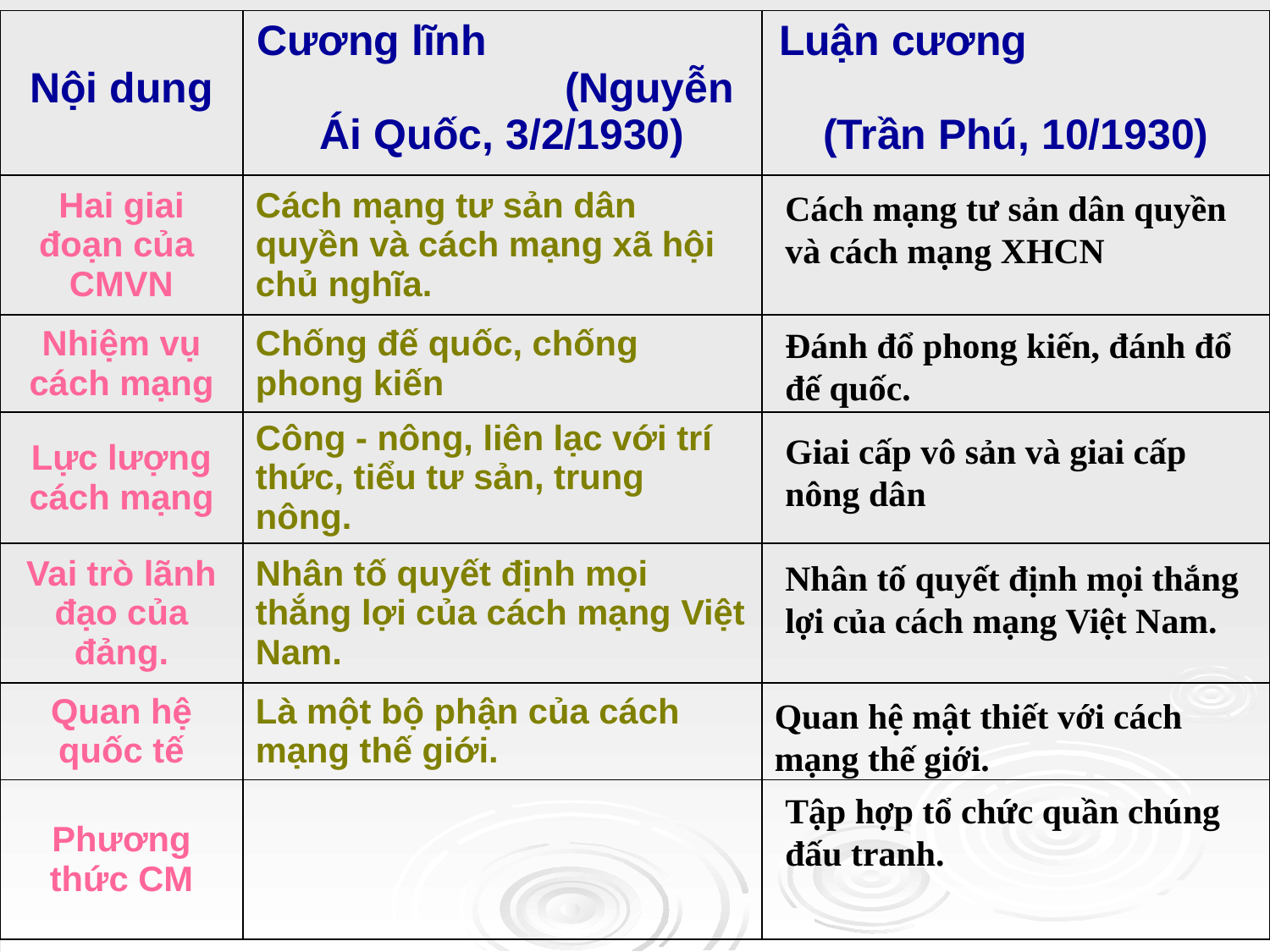

| Nội dung | Cương lĩnh (Nguyễn Ái Quốc, 3/2/1930) | Luận cương (Trần Phú, 10/1930) |
| --- | --- | --- |
| Hai giai đoạn của CMVN | Cách mạng tư sản dân quyền và cách mạng xã hội chủ nghĩa. |  |
| Nhiệm vụ cách mạng | Chống đế quốc, chống phong kiến |  |
| Lực lượng cách mạng | Công - nông, liên lạc với trí thức, tiểu tư sản, trung nông. |  |
| Vai trò lãnh đạo của đảng. | Nhân tố quyết định mọi thắng lợi của cách mạng Việt Nam. |  |
| Quan hệ quốc tế | Là một bộ phận của cách mạng thế giới. |  |
| Phương thức CM |  |  |
Cách mạng tư sản dân quyền và cách mạng XHCN
Đánh đổ phong kiến, đánh đổ đế quốc.
Giai cấp vô sản và giai cấp nông dân
Nhân tố quyết định mọi thắng lợi của cách mạng Việt Nam.
Quan hệ mật thiết với cách mạng thế giới.
Tập hợp tổ chức quần chúng đấu tranh.